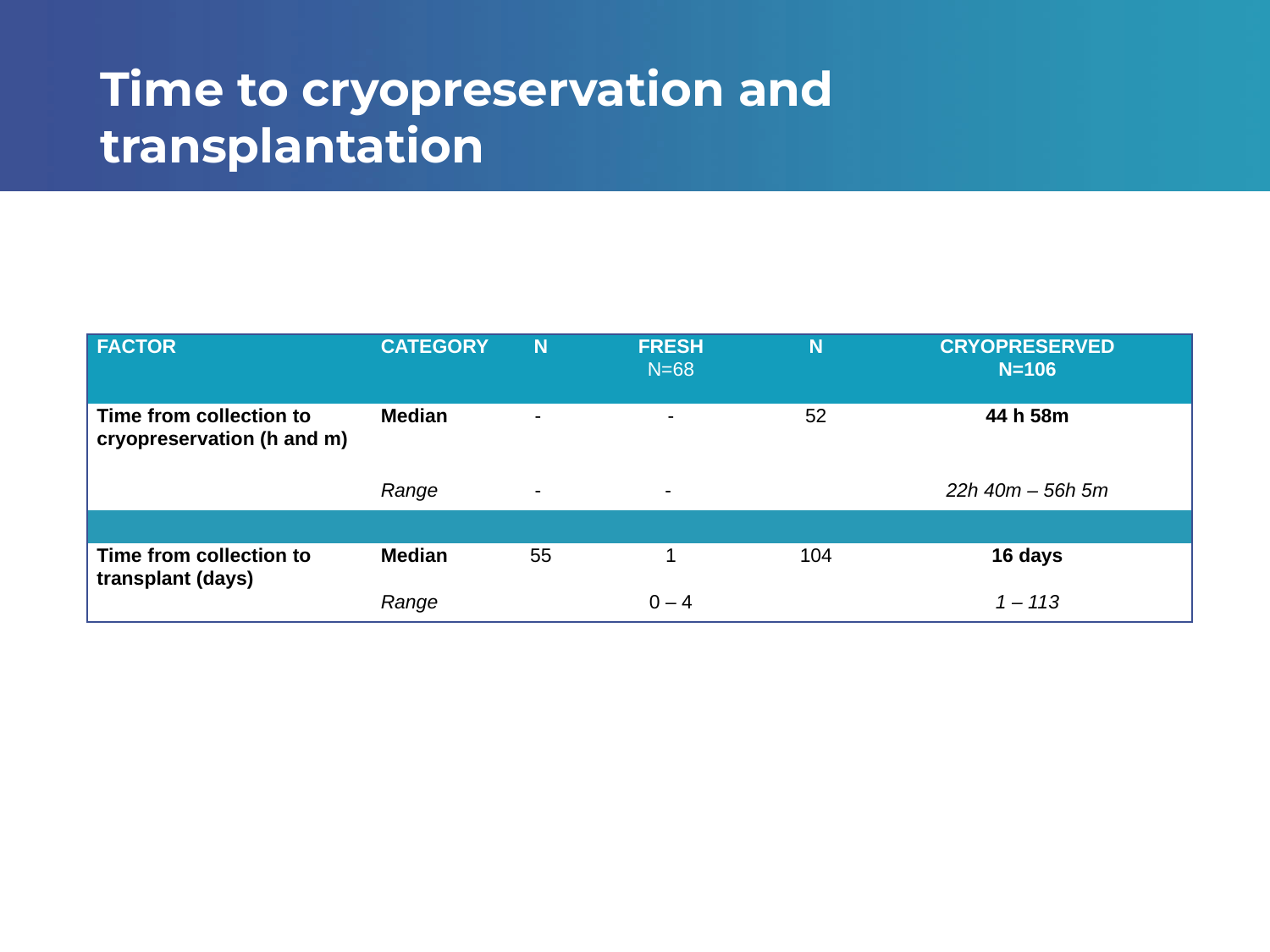

# Time to cryopreservation and   transplantation
| Factor | Category | N | Fresh N=68 | N | Cryopreserved N=106 |
| --- | --- | --- | --- | --- | --- |
| Time from collection to cryopreservation (h and m) | Median | - | - | 52 | 44 h 58m |
|  | Range | - | - |  | 22h 40m – 56h 5m |
|  |  |  |  |  |  |
| Time from collection to transplant (days) | Median | 55 | 1 | 104 | 16 days |
|  | Range |  | 0 – 4 |  | 1 – 113 |